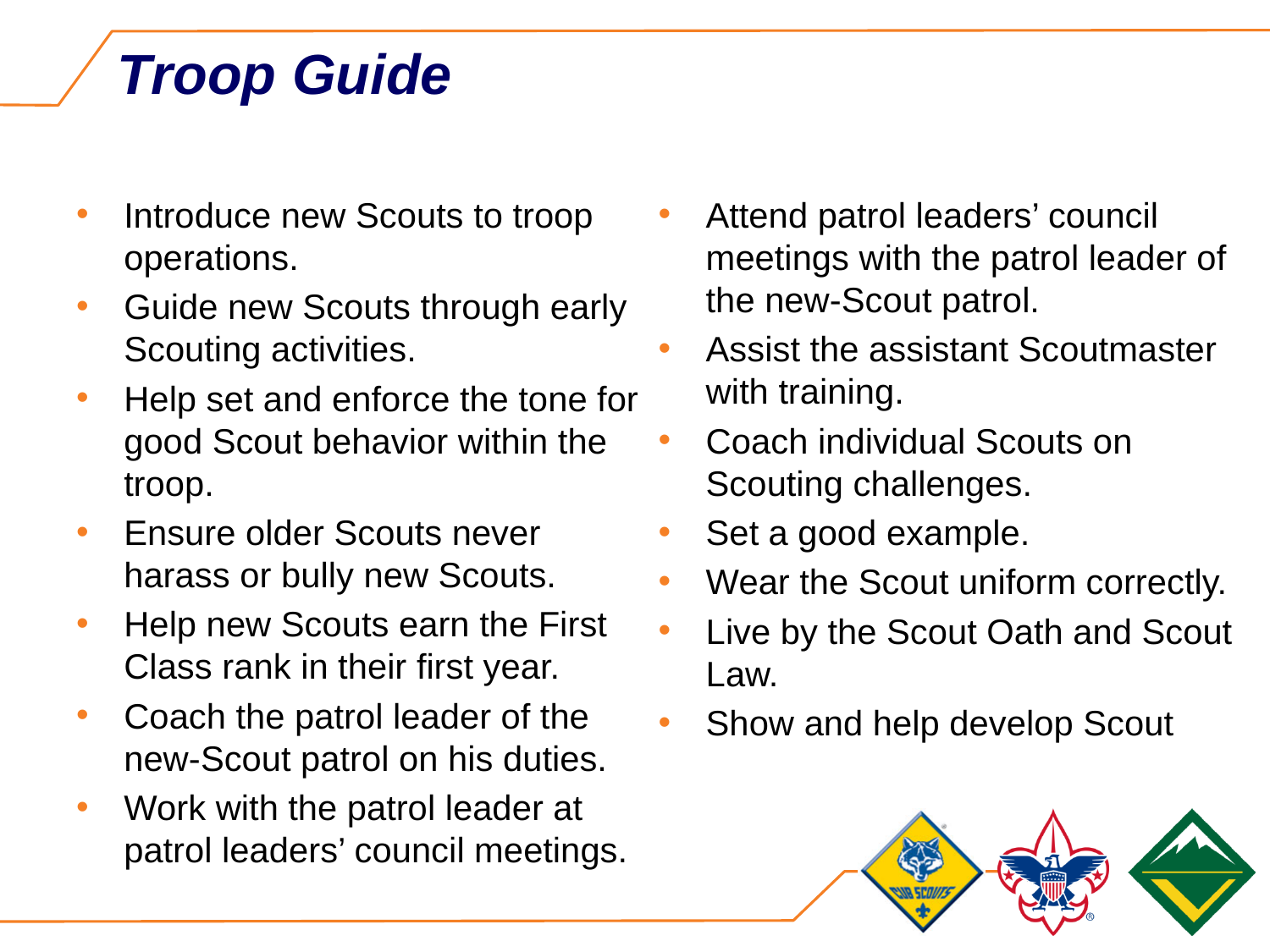

# Troop Guide
Introduce new Scouts to troop operations.
Guide new Scouts through early Scouting activities.
Help set and enforce the tone for good Scout behavior within the troop.
Ensure older Scouts never harass or bully new Scouts.
Help new Scouts earn the First Class rank in their first year.
Coach the patrol leader of the new-Scout patrol on his duties.
Work with the patrol leader at patrol leaders’ council meetings.
Attend patrol leaders’ council meetings with the patrol leader of the new-Scout patrol.
Assist the assistant Scoutmaster with training.
Coach individual Scouts on Scouting challenges.
Set a good example.
Wear the Scout uniform correctly.
Live by the Scout Oath and Scout Law.
Show and help develop Scout